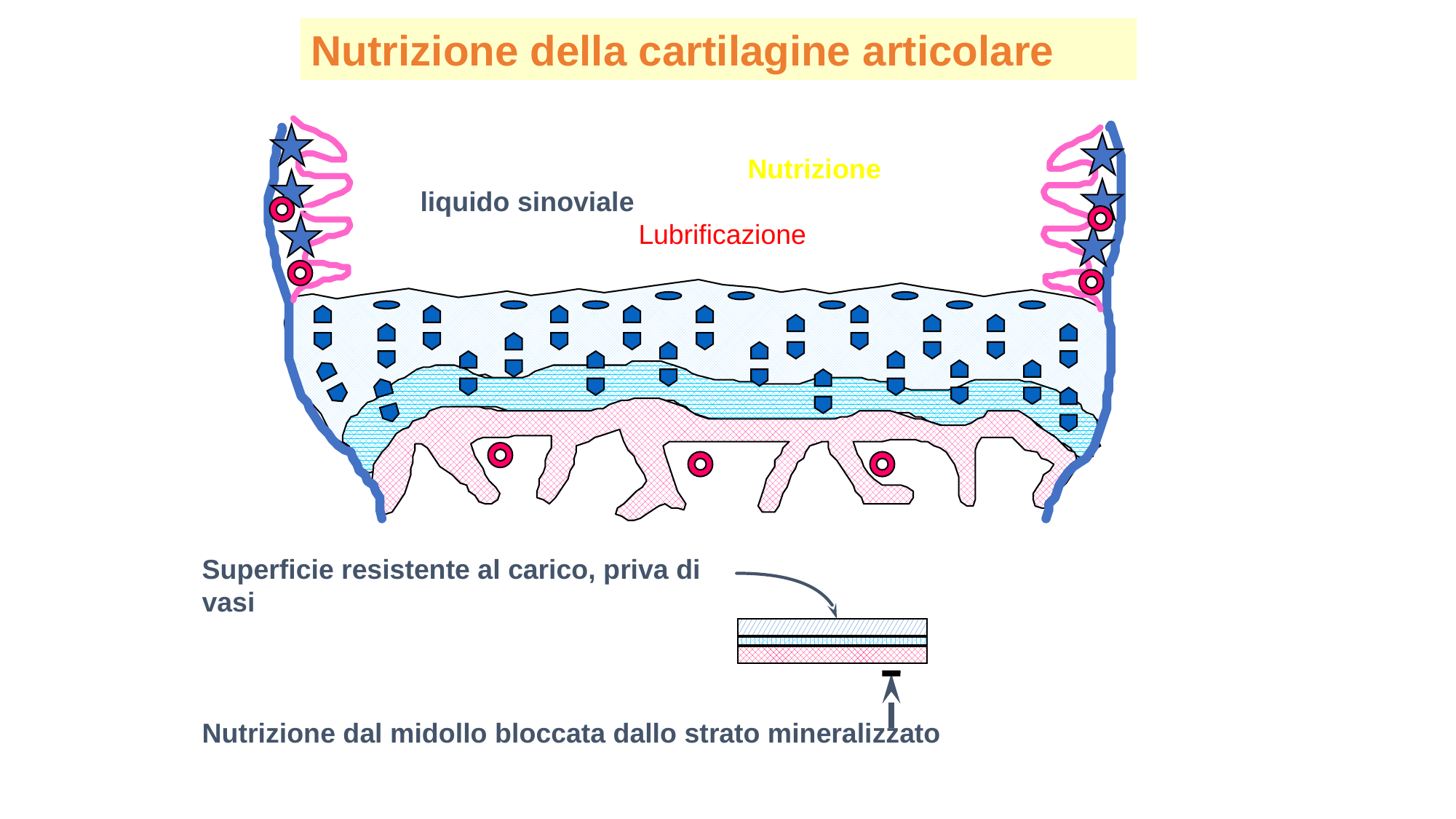

Nutrizione della cartilagine articolare

			Nutrizione liquido sinoviale    				Lubrificazione

Superficie resistente al carico, priva di vasi

Nutrizione dal midollo bloccata dallo strato mineralizzato